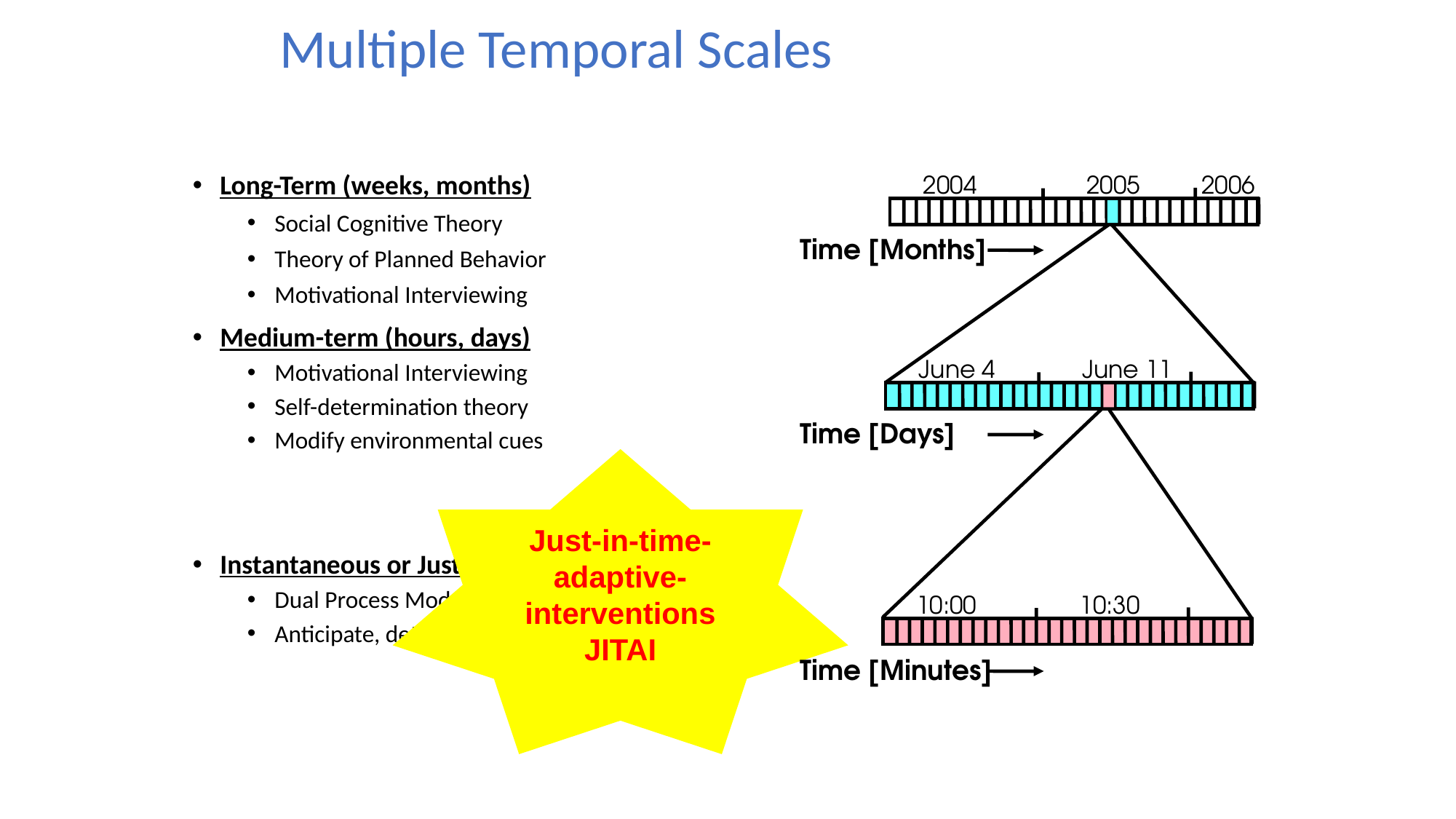

# Multiple Temporal Scales
2004
2005
2006
Long-Term (weeks, months)
Social Cognitive Theory
Theory of Planned Behavior
Motivational Interviewing
Medium-term (hours, days)
Motivational Interviewing
Self-determination theory
Modify environmental cues

Instantaneous or Just-in-Time
Dual Process Models
Anticipate, detect and mitigate adverse events

Time [Months]

June 4
June 11

Time [Days]

Just-in-time-adaptive-interventions
JITAI
10:00
10:30

Time [Minutes]